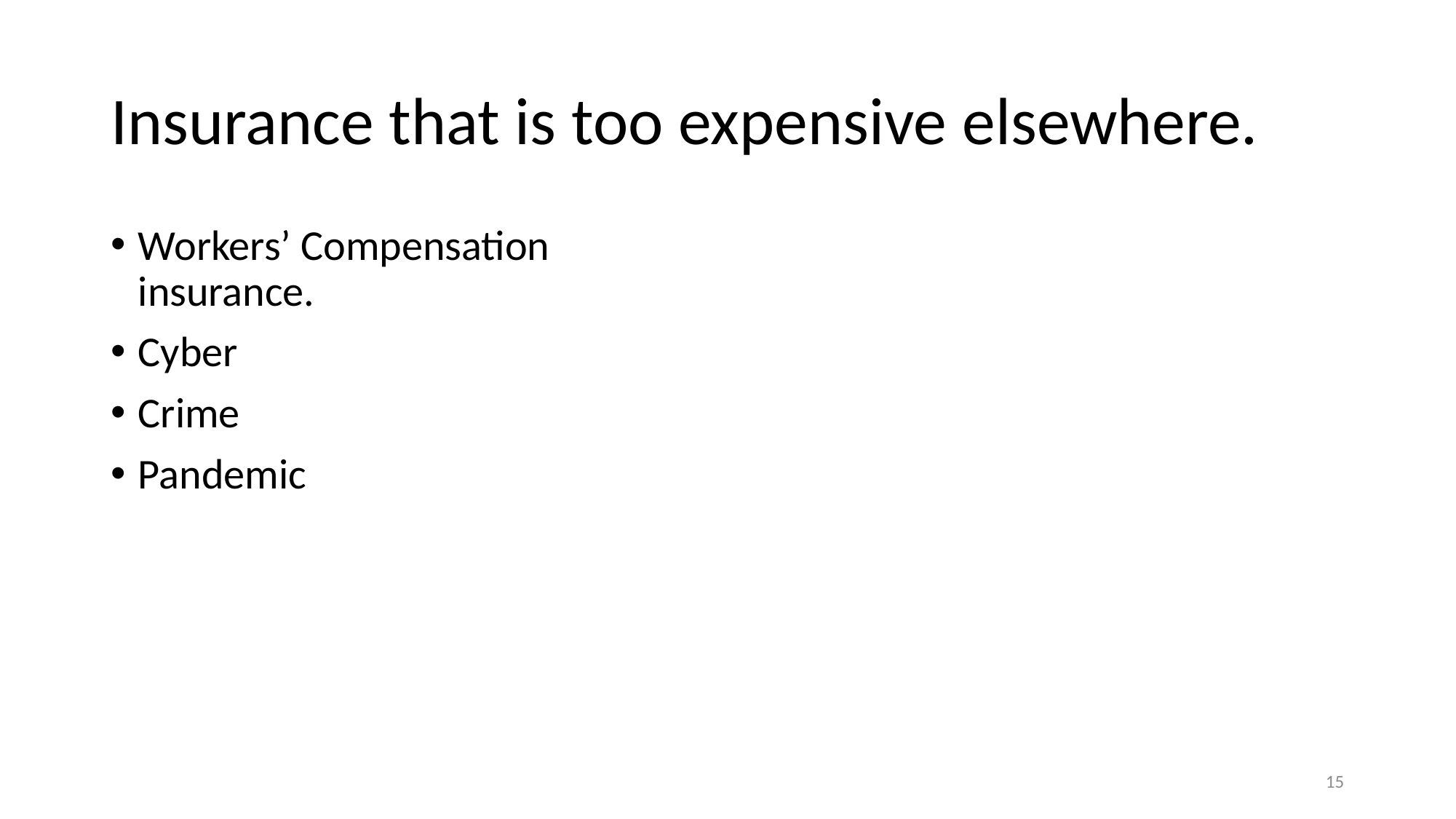

# Insurance that is too expensive elsewhere.
Workers’ Compensation insurance.
Cyber
Crime
Pandemic

15